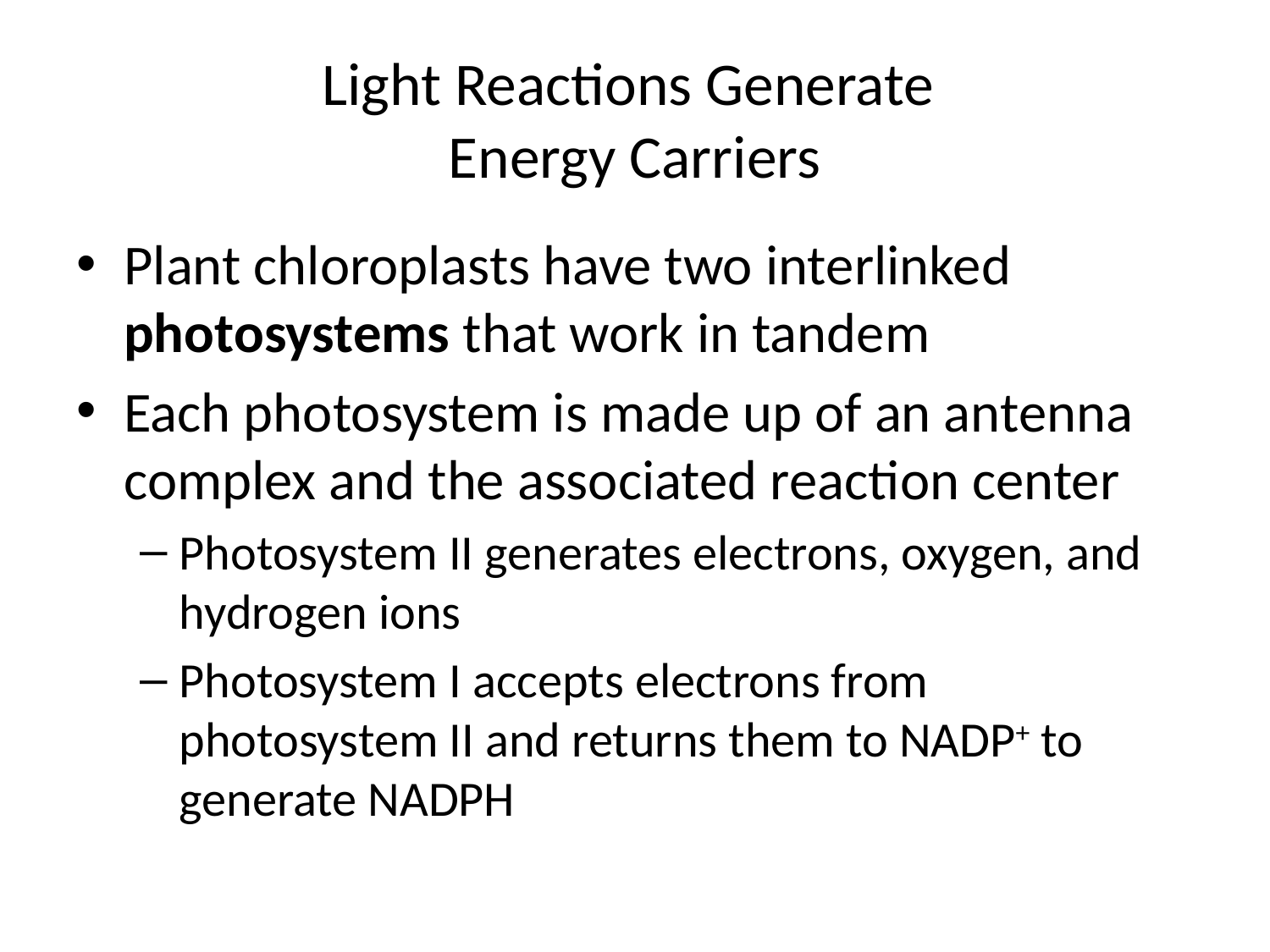

# Light Reactions Generate Energy Carriers
Plant chloroplasts have two interlinked photosystems that work in tandem
Each photosystem is made up of an antenna complex and the associated reaction center
Photosystem II generates electrons, oxygen, and hydrogen ions
Photosystem I accepts electrons from photosystem II and returns them to NADP+ to generate NADPH